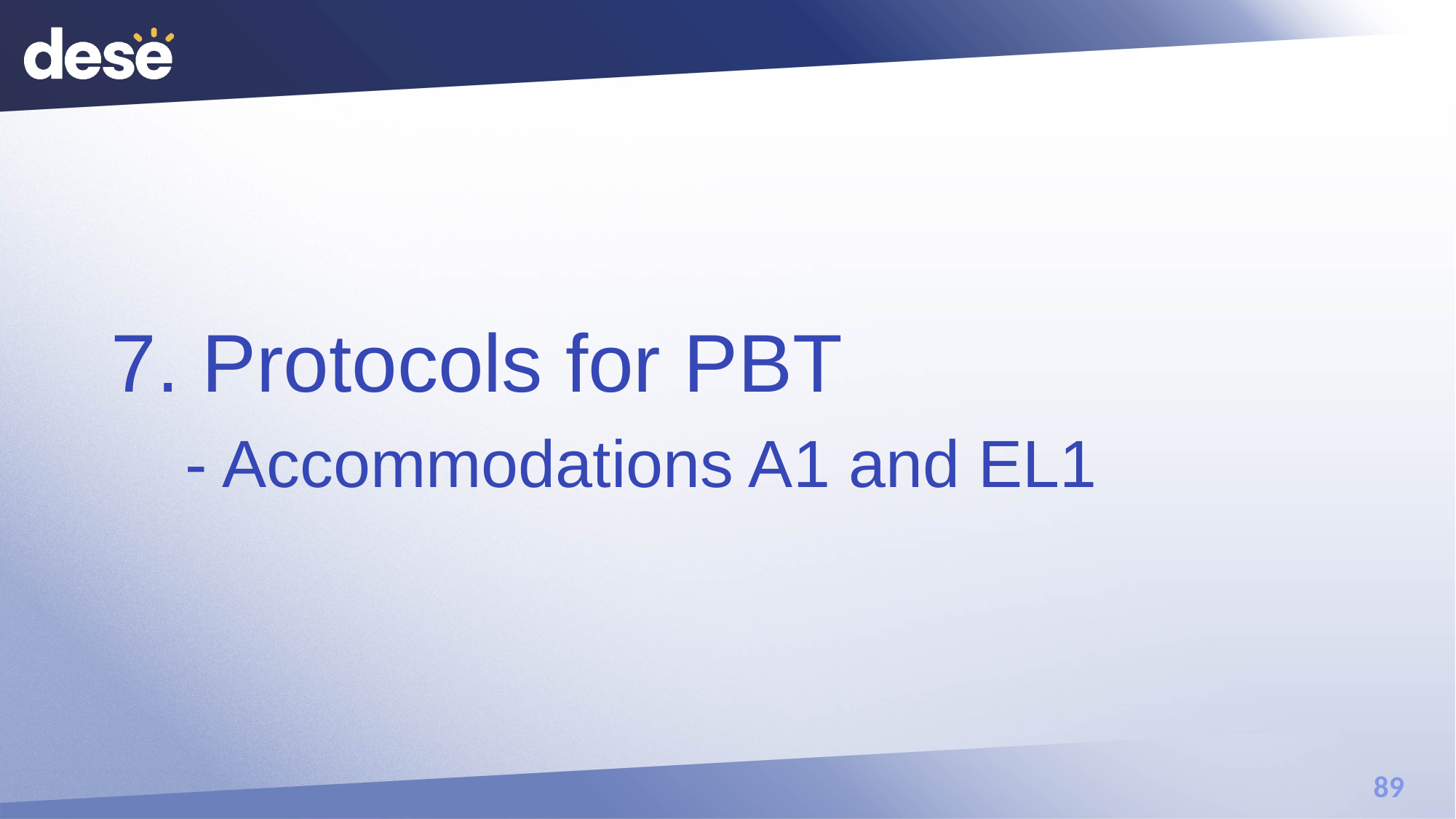

# 7. Protocols for PBT - Accommodations A1 and EL1